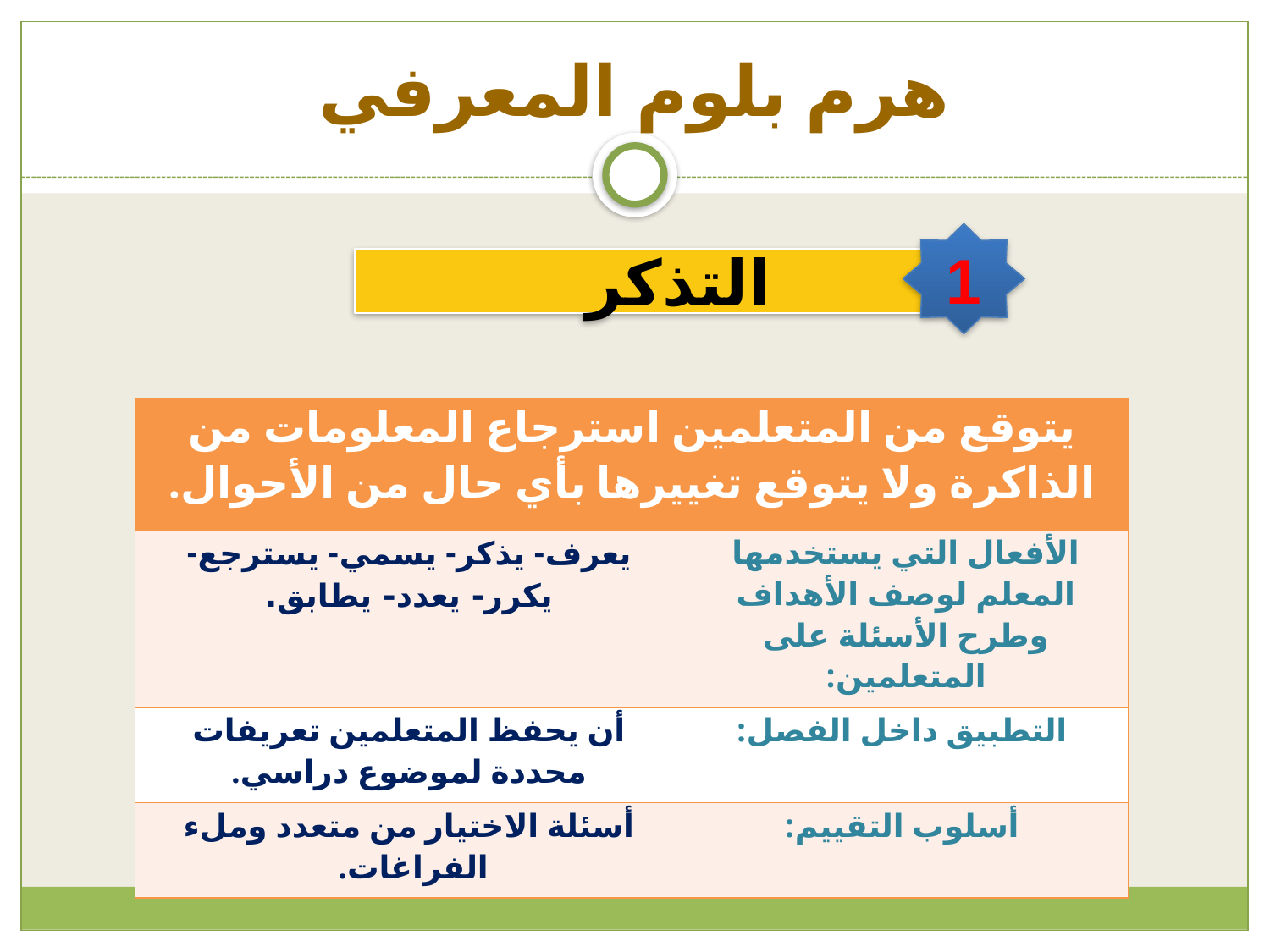

# هرم بلوم المعرفي
1
التذكر
| يتوقع من المتعلمين استرجاع المعلومات من الذاكرة ولا يتوقع تغييرها بأي حال من الأحوال. |  |
| --- | --- |
| يعرف- يذكر- يسمي- يسترجع- يكرر- يعدد- يطابق. | الأفعال التي يستخدمها المعلم لوصف الأهداف وطرح الأسئلة على المتعلمين: |
| أن يحفظ المتعلمين تعريفات محددة لموضوع دراسي. | التطبيق داخل الفصل: |
| أسئلة الاختيار من متعدد وملء الفراغات. | أسلوب التقييم: |